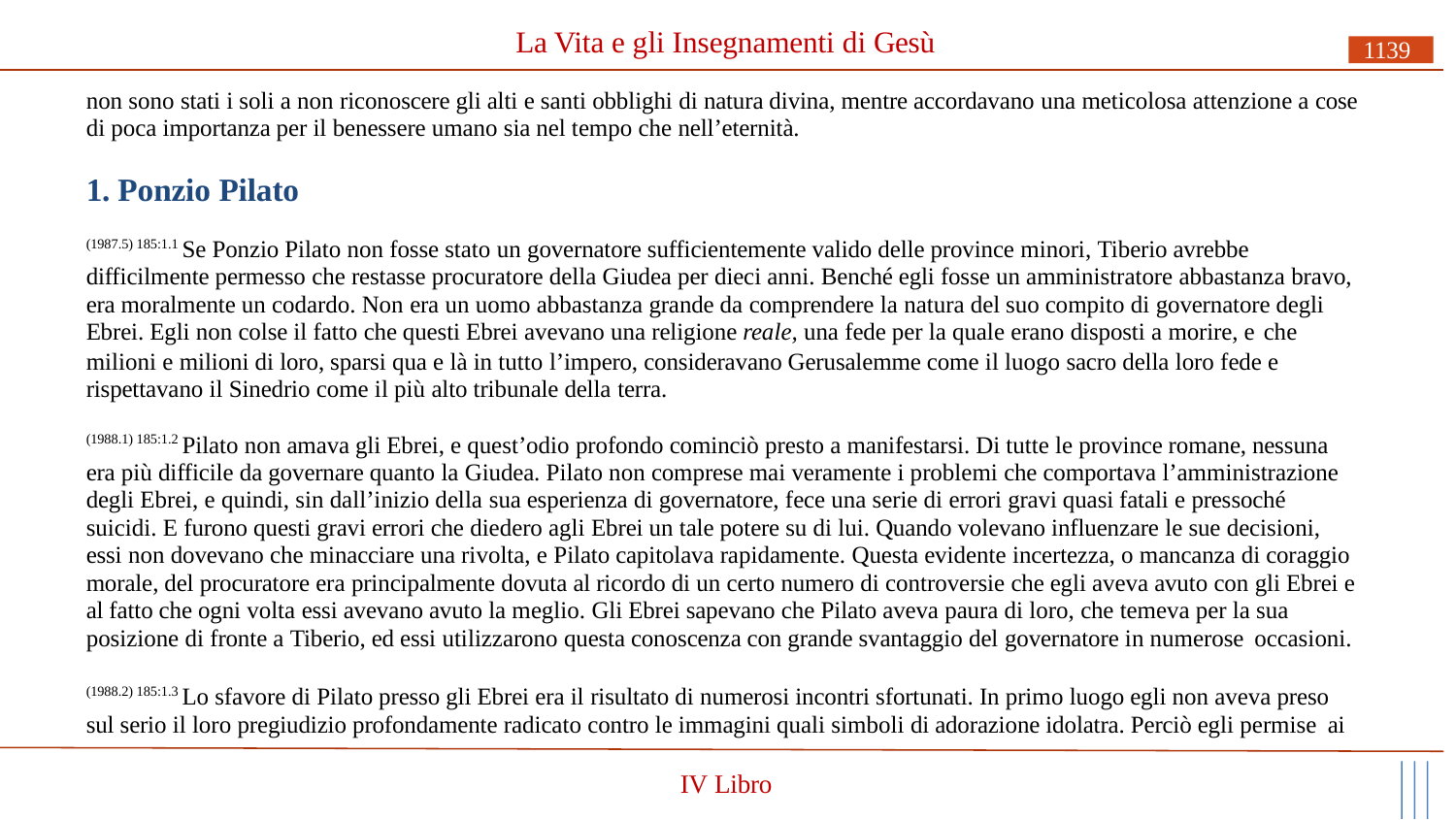

# La Vita e gli Insegnamenti di Gesù
1139

non sono stati i soli a non riconoscere gli alti e santi obblighi di natura divina, mentre accordavano una meticolosa attenzione a cose  di poca importanza per il benessere umano sia nel tempo che nell’eternità.

1. Ponzio Pilato
(1987.5) 185:1.1 Se Ponzio Pilato non fosse stato un governatore sufficientemente valido delle province minori, Tiberio avrebbe  difficilmente permesso che restasse procuratore della Giudea per dieci anni. Benché egli fosse un amministratore abbastanza bravo,  era moralmente un codardo. Non era un uomo abbastanza grande da comprendere la natura del suo compito di governatore degli  Ebrei. Egli non colse il fatto che questi Ebrei avevano una religione reale, una fede per la quale erano disposti a morire, e che
milioni e milioni di loro, sparsi qua e là in tutto l’impero, consideravano Gerusalemme come il luogo sacro della loro fede e  rispettavano il Sinedrio come il più alto tribunale della terra.

(1988.1) 185:1.2 Pilato non amava gli Ebrei, e quest’odio profondo cominciò presto a manifestarsi. Di tutte le province romane, nessuna  era più difficile da governare quanto la Giudea. Pilato non comprese mai veramente i problemi che comportava l’amministrazione  degli Ebrei, e quindi, sin dall’inizio della sua esperienza di governatore, fece una serie di errori gravi quasi fatali e pressoché  suicidi. E furono questi gravi errori che diedero agli Ebrei un tale potere su di lui. Quando volevano influenzare le sue decisioni,  essi non dovevano che minacciare una rivolta, e Pilato capitolava rapidamente. Questa evidente incertezza, o mancanza di coraggio  morale, del procuratore era principalmente dovuta al ricordo di un certo numero di controversie che egli aveva avuto con gli Ebrei e  al fatto che ogni volta essi avevano avuto la meglio. Gli Ebrei sapevano che Pilato aveva paura di loro, che temeva per la sua  posizione di fronte a Tiberio, ed essi utilizzarono questa conoscenza con grande svantaggio del governatore in numerose occasioni.

(1988.2) 185:1.3 Lo sfavore di Pilato presso gli Ebrei era il risultato di numerosi incontri sfortunati. In primo luogo egli non aveva preso  sul serio il loro pregiudizio profondamente radicato contro le immagini quali simboli di adorazione idolatra. Perciò egli permise ai

IV Libro